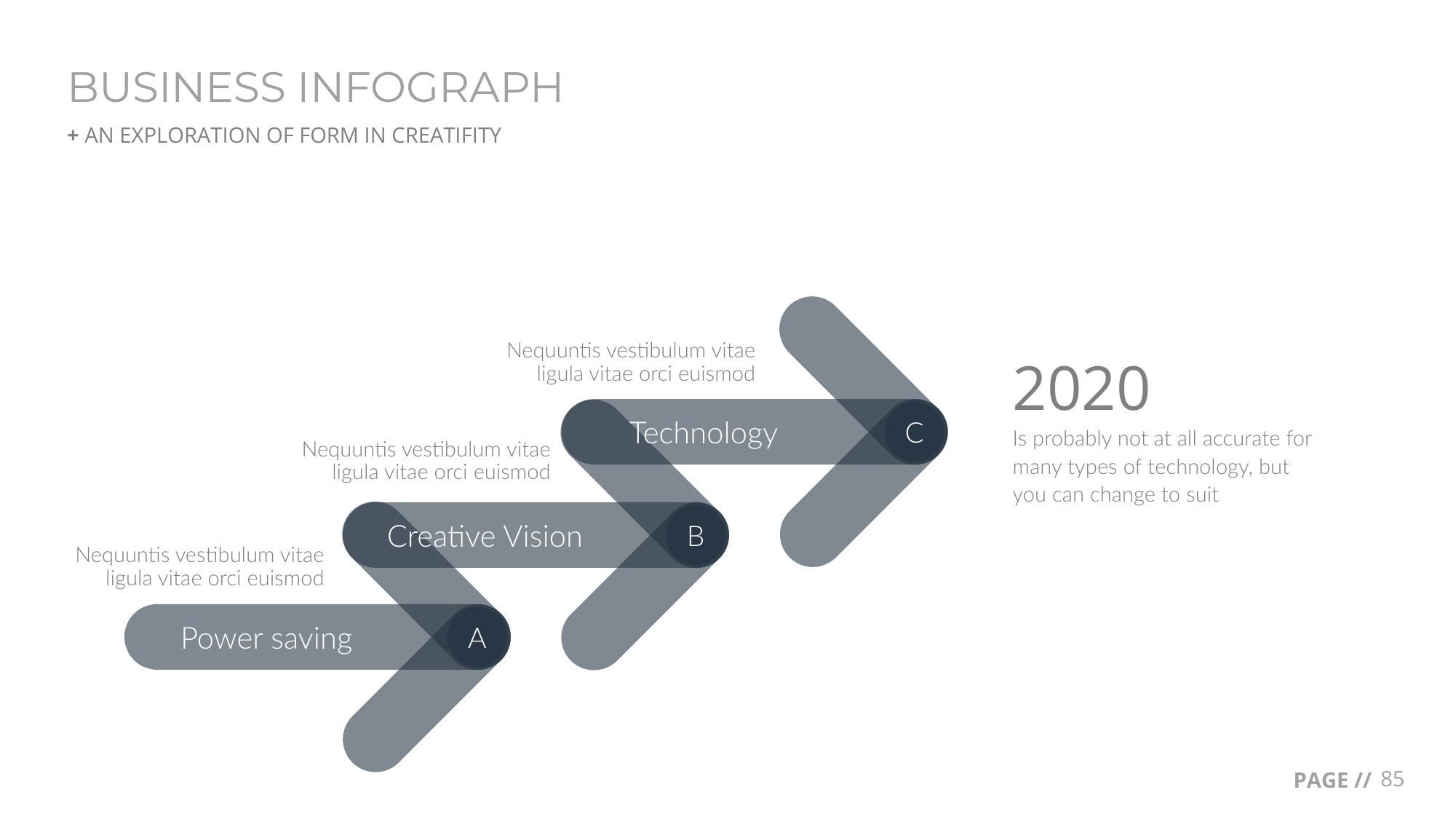

# BUSINESS INFOGRAPH
+ AN EXPLORATION OF FORM IN CREATIFITY

Technology
C

Nequuntis vestibulum vitae ligula vitae orci euismod
2020
Is probably not at all accurate for many types of technology, but you can change to suit

Creative Vision
B

Nequuntis vestibulum vitae ligula vitae orci euismod

Power saving
A

Nequuntis vestibulum vitae ligula vitae orci euismod